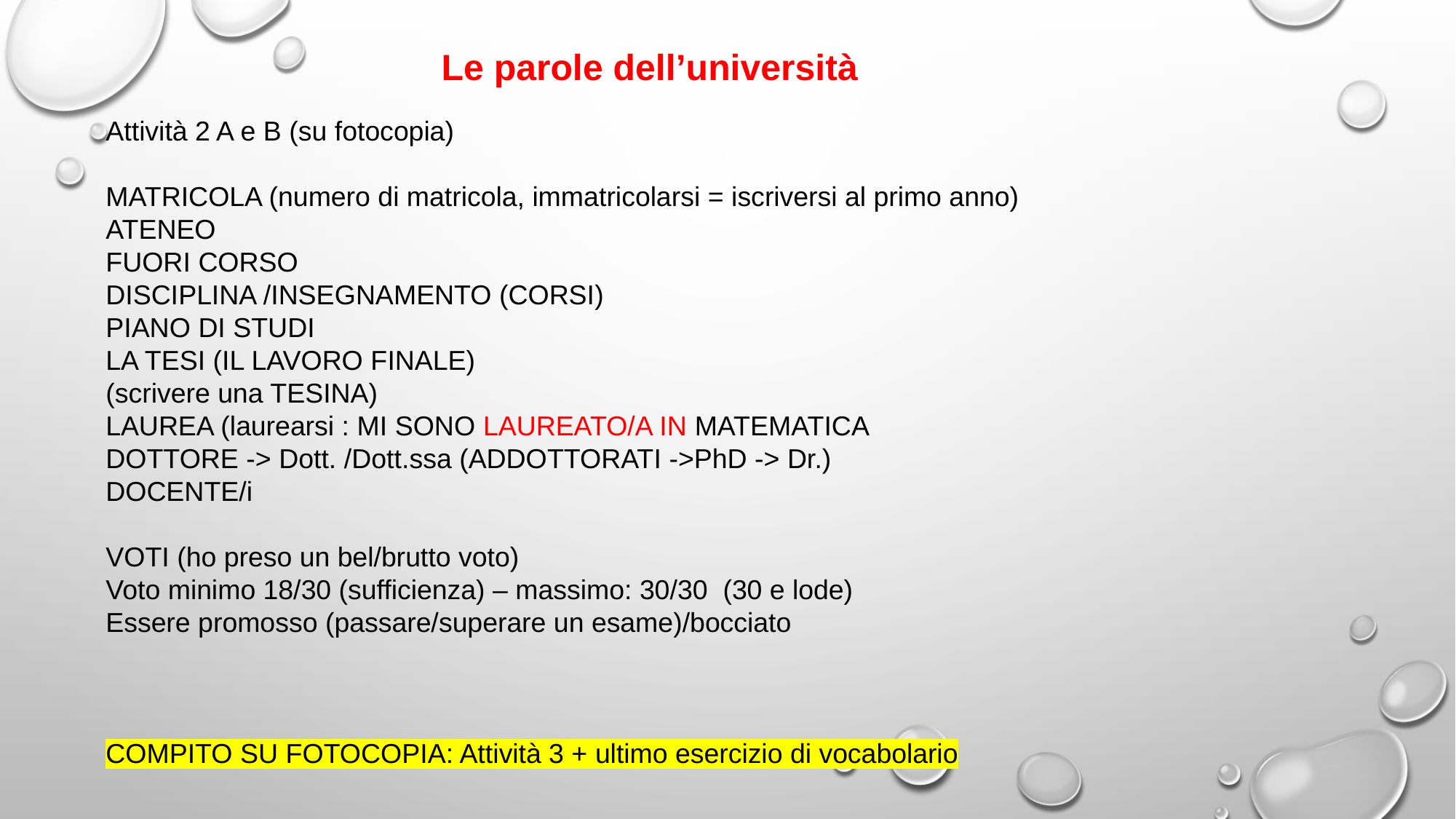

Le parole dell’università
Attività 2 A e B (su fotocopia)

MATRICOLA (numero di matricola, immatricolarsi = iscriversi al primo anno)
ATENEO
FUORI CORSO
DISCIPLINA /INSEGNAMENTO (CORSI)
PIANO DI STUDI
LA TESI (IL LAVORO FINALE)
(scrivere una TESINA)
LAUREA (laurearsi : MI SONO LAUREATO/A IN MATEMATICA
DOTTORE -> Dott. /Dott.ssa (ADDOTTORATI ->PhD -> Dr.)
DOCENTE/i

VOTI (ho preso un bel/brutto voto)
Voto minimo 18/30 (sufficienza) – massimo: 30/30  (30 e lode)
Essere promosso (passare/superare un esame)/bocciato

COMPITO SU FOTOCOPIA: Attività 3 + ultimo esercizio di vocabolario